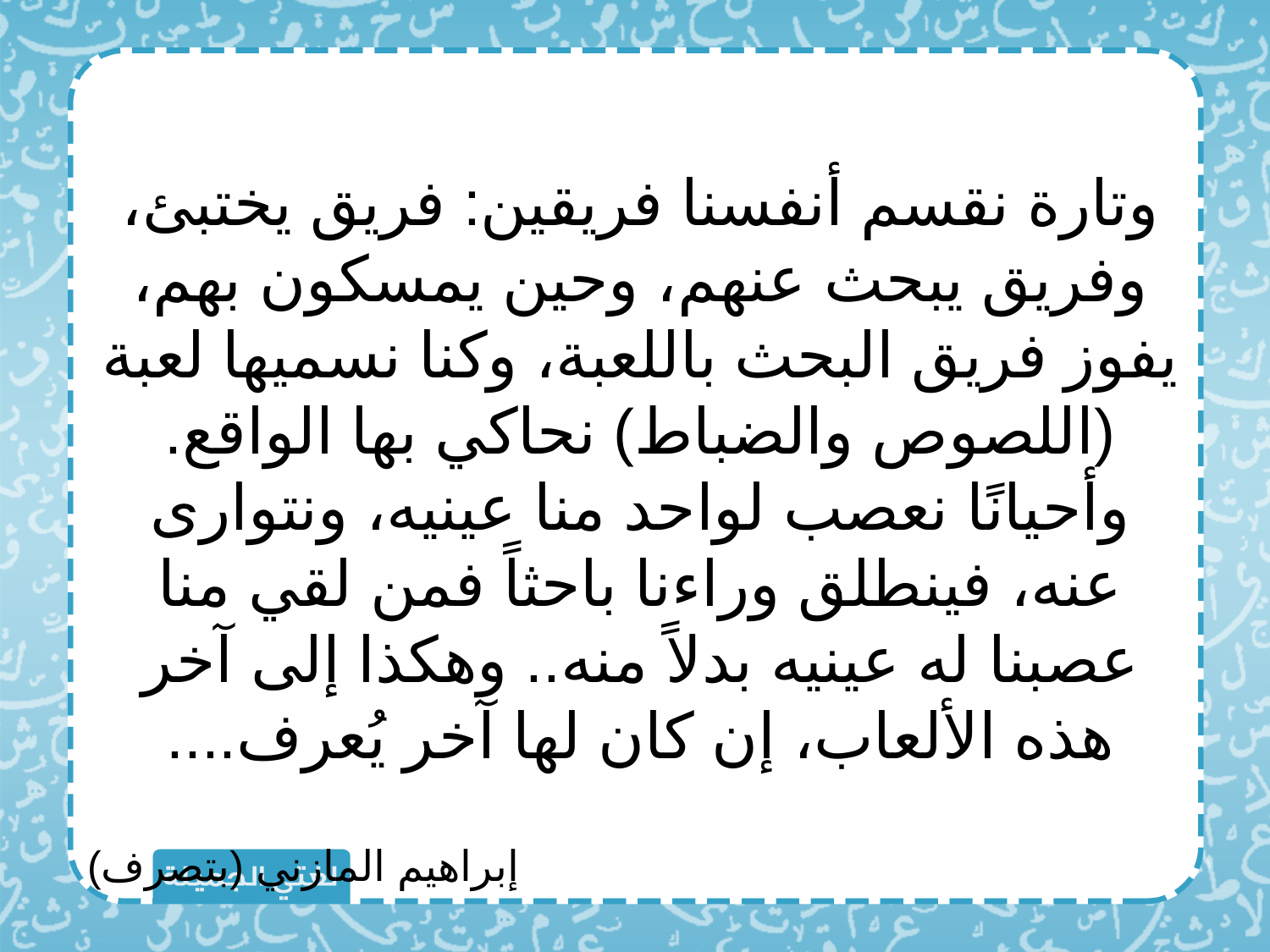

وتارة نقسم أنفسنا فريقين: فريق يختبئ، وفريق يبحث عنهم، وحين يمسكون بهم، يفوز فريق البحث باللعبة، وكنا نسميها لعبة (اللصوص والضباط) نحاكي بها الواقع. وأحيانًا نعصب لواحد منا عينيه، ونتوارى عنه، فينطلق وراءنا باحثاً فمن لقي منا عصبنا له عينيه بدلاً منه.. وهكذا إلى آخر هذه الألعاب، إن كان لها آخر يُعرف....

إبراهيم المازني (بتصرف)